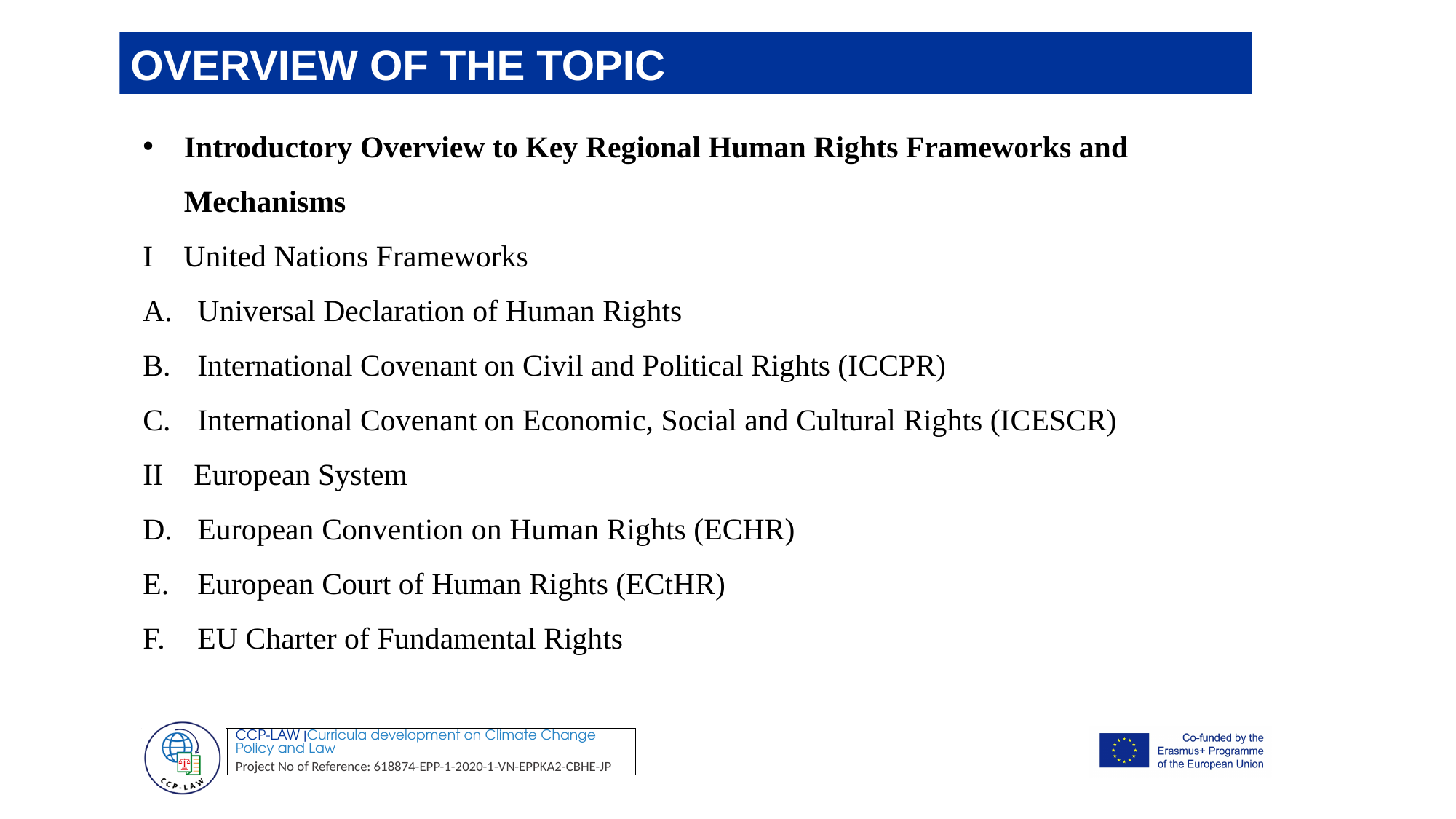

OVERVIEW OF THE TOPIC
Introductory Overview to Key Regional Human Rights Frameworks and Mechanisms
I    United Nations Frameworks
Universal Declaration of Human Rights
International Covenant on Civil and Political Rights (ICCPR)
International Covenant on Economic, Social and Cultural Rights (ICESCR)
II    European System
European Convention on Human Rights (ECHR)
European Court of Human Rights (ECtHR)
EU Charter of Fundamental Rights